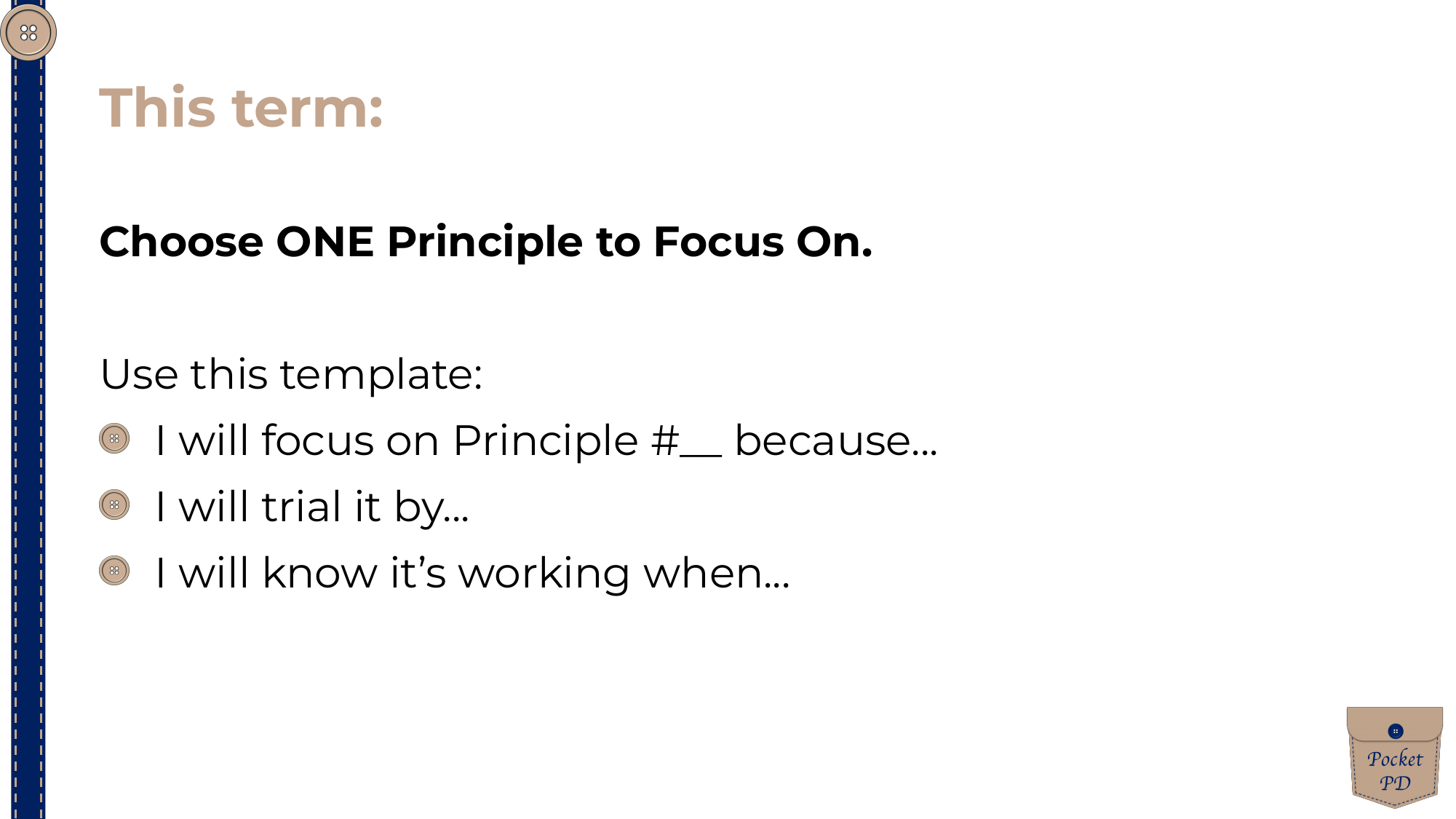

This term:
Choose ONE Principle to Focus On.

Use this template:
I will focus on Principle #__ because...
I will trial it by...
I will know it’s working when...